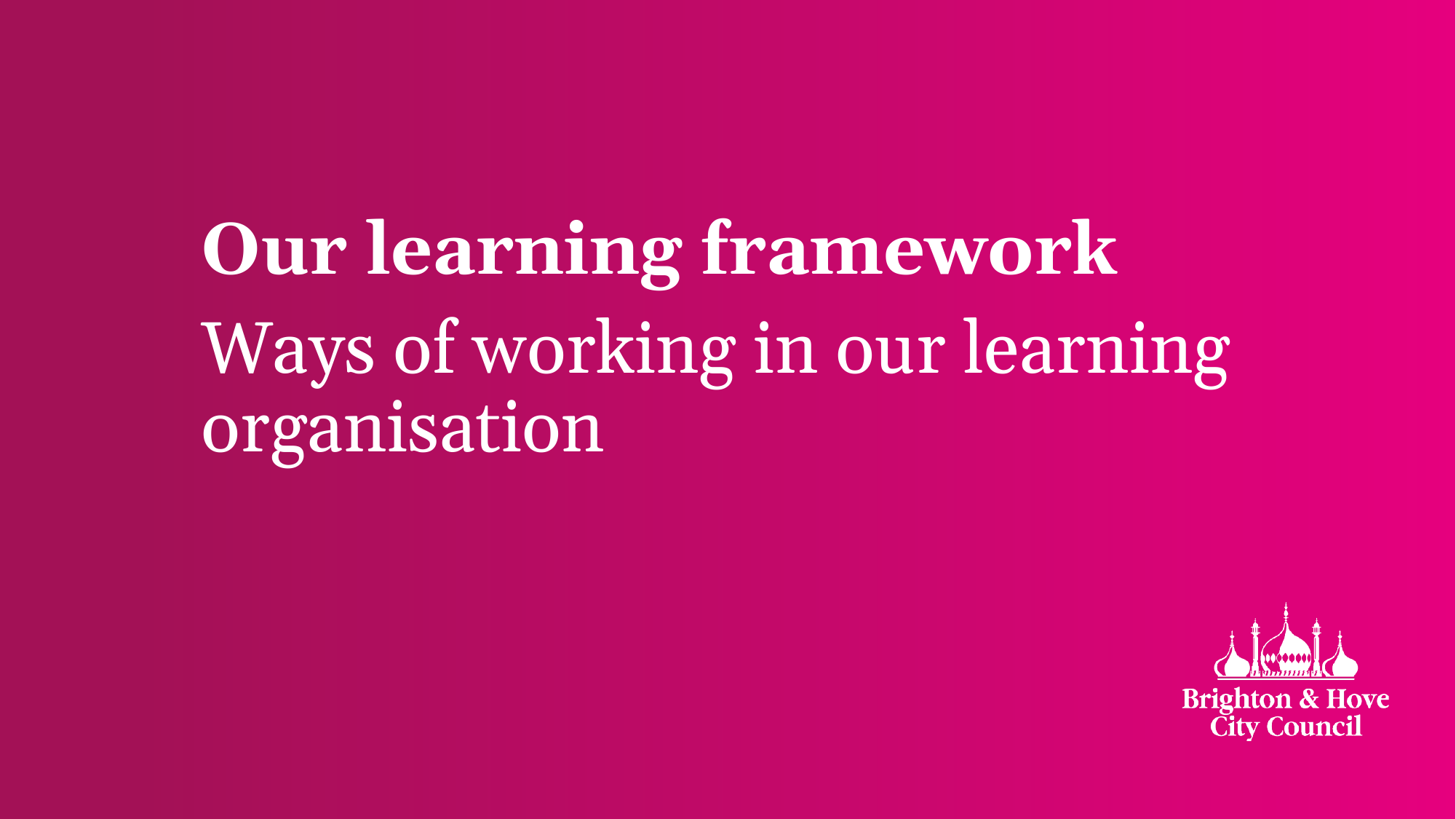

Our learning framework
Ways of working in our learning organisation